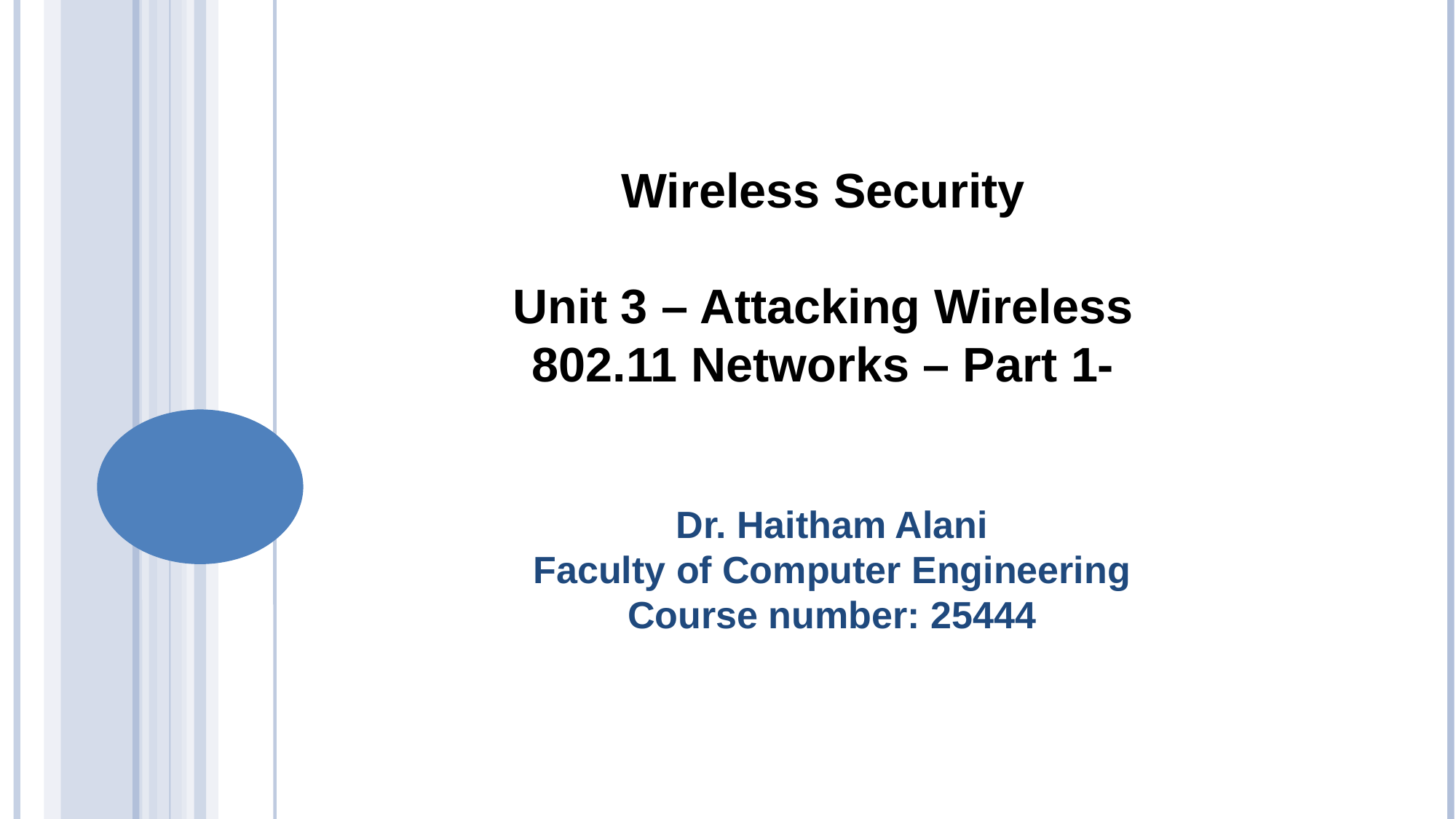

# Wireless Security Unit 3 – Attacking Wireless 802.11 Networks – Part 1-
Dr. Haitham Alani
Faculty of Computer Engineering
Course number: 25444